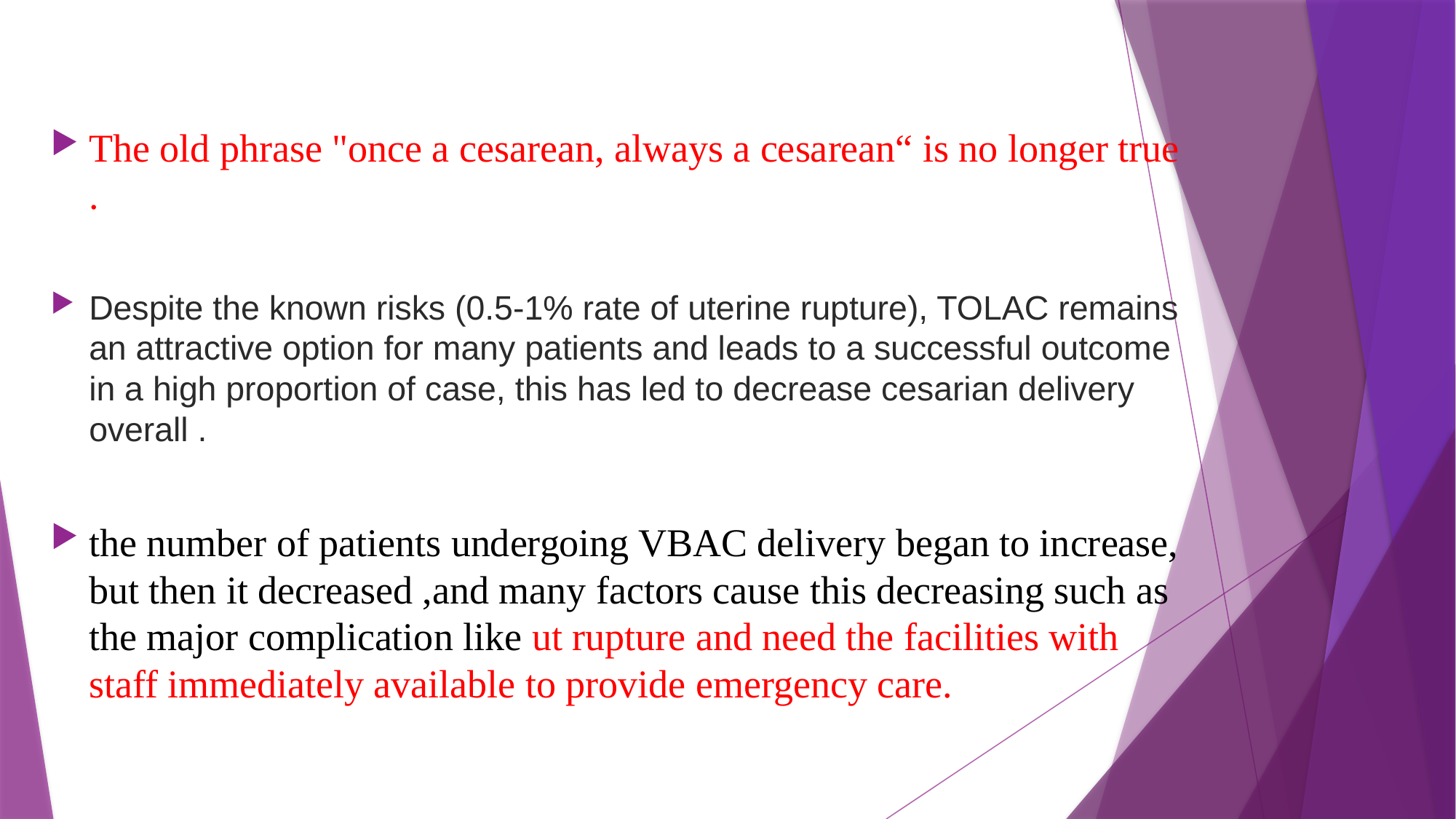

The old phrase "once a cesarean, always a cesarean“ is no longer true .

Despite the known risks (0.5-1% rate of uterine rupture), TOLAC remains an attractive option for many patients and leads to a successful outcome in a high proportion of case, this has led to decrease cesarian delivery overall .

the number of patients undergoing VBAC delivery began to increase, but then it decreased ,and many factors cause this decreasing such as the major complication like ut rupture and need the facilities with staff immediately available to provide emergency care.